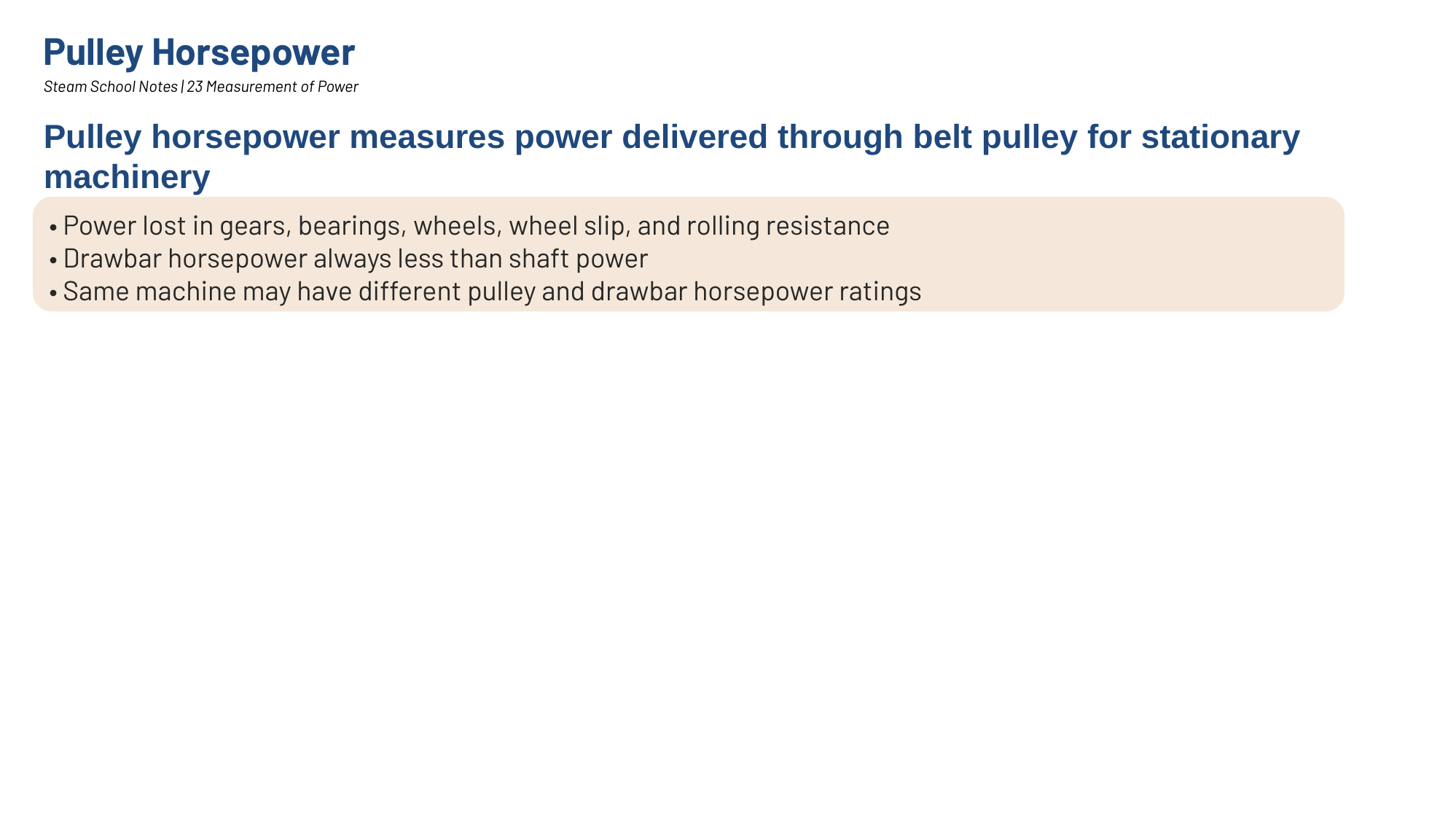

Pulley Horsepower
Steam School Notes | 23 Measurement of Power
Pulley horsepower measures power delivered through belt pulley for stationary machinery
• Power lost in gears, bearings, wheels, wheel slip, and rolling resistance
• Drawbar horsepower always less than shaft power
• Same machine may have different pulley and drawbar horsepower ratings